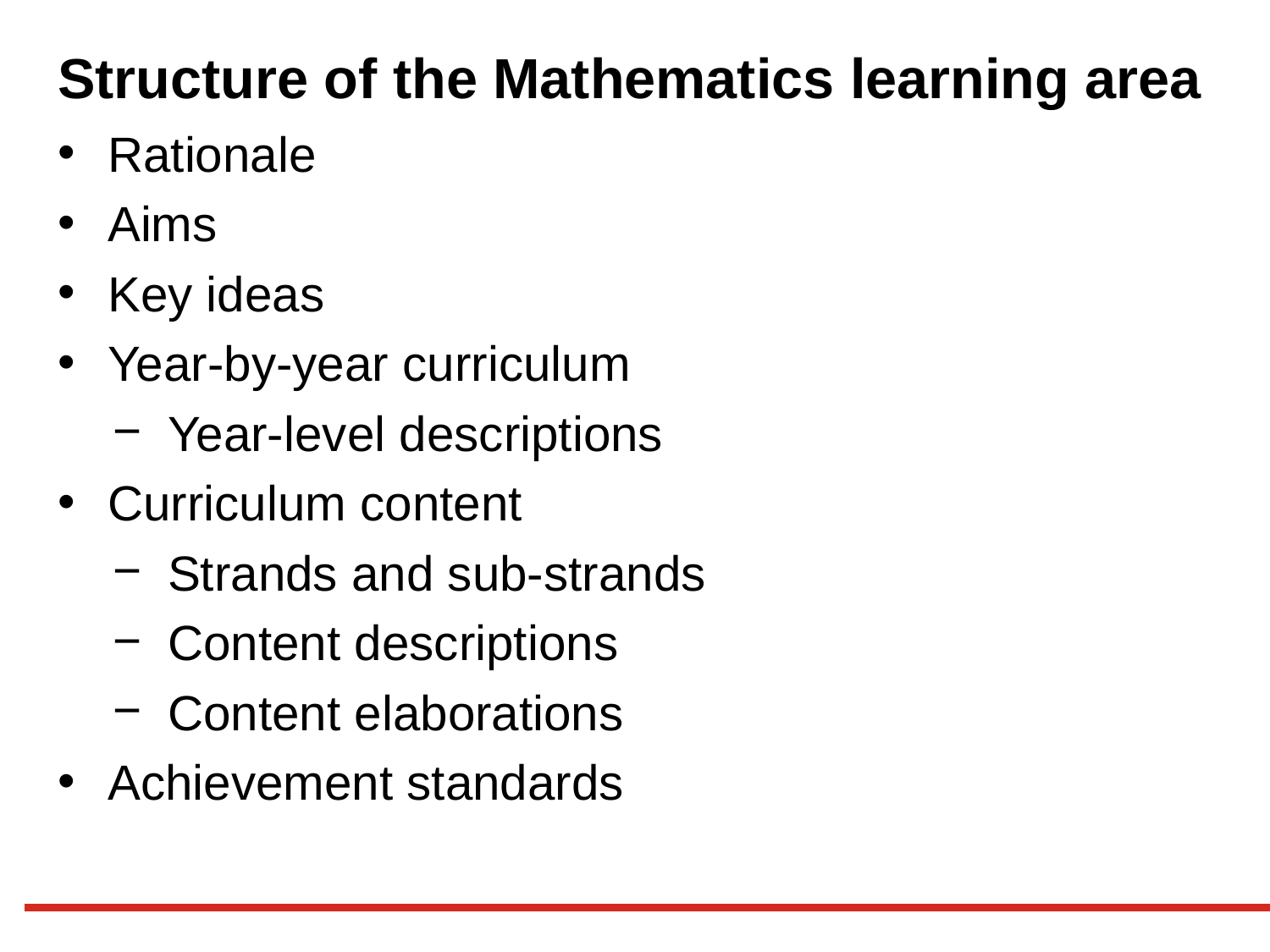

# Structure of the Mathematics learning area
Rationale
Aims
Key ideas
Year-by-year curriculum
Year-level descriptions
Curriculum content
Strands and sub-strands
Content descriptions
Content elaborations
Achievement standards